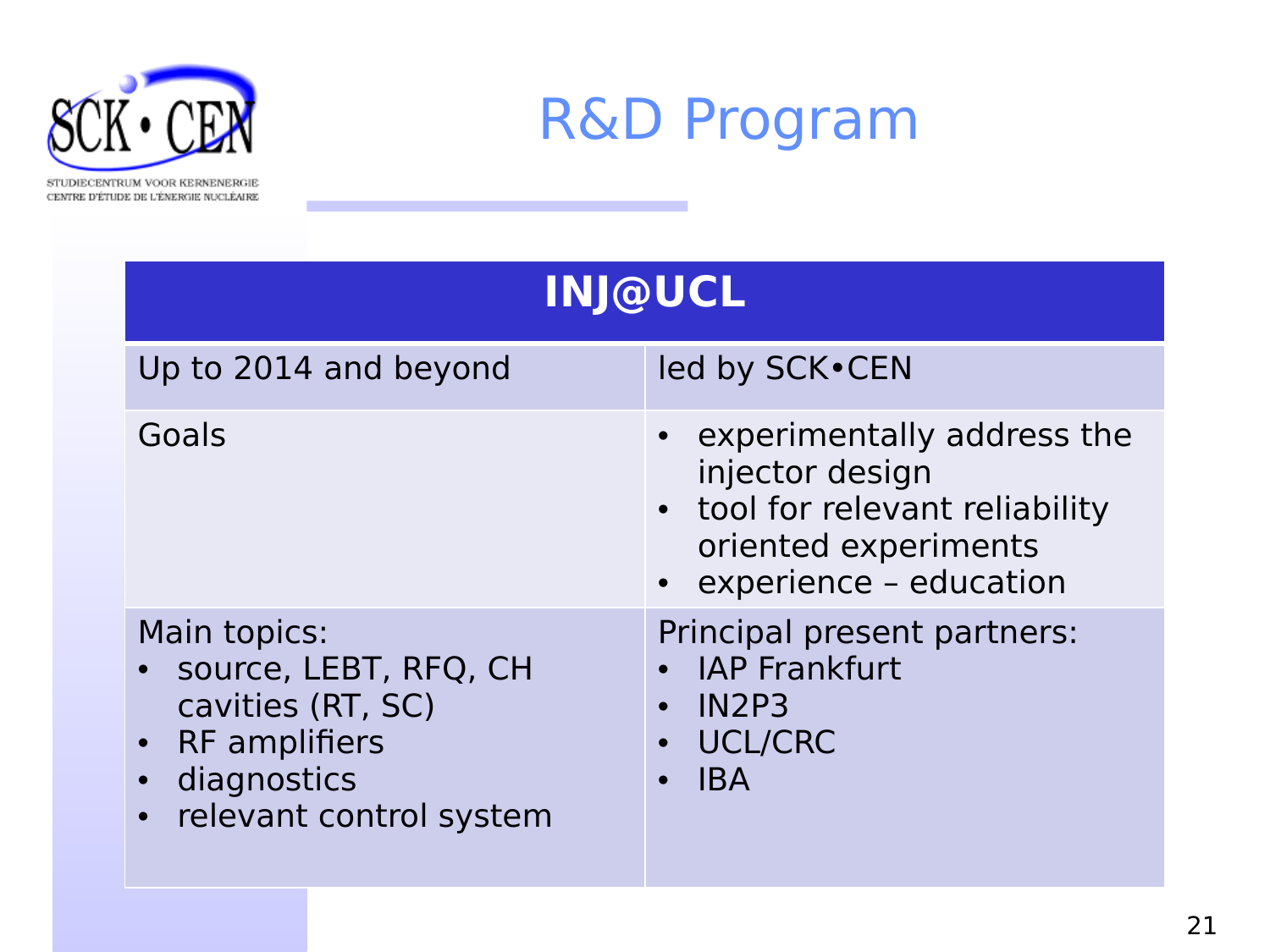

# R&D Program
| INJ@UCL |  |
| --- | --- |
| Up to 2014 and beyond | led by SCK•CEN |
| Goals | experimentally address the injector design tool for relevant reliability oriented experiments experience – education |
| Main topics: source, LEBT, RFQ, CH cavities (RT, SC) RF amplifiers diagnostics relevant control system | Principal present partners: IAP Frankfurt IN2P3 UCL/CRC IBA |
21